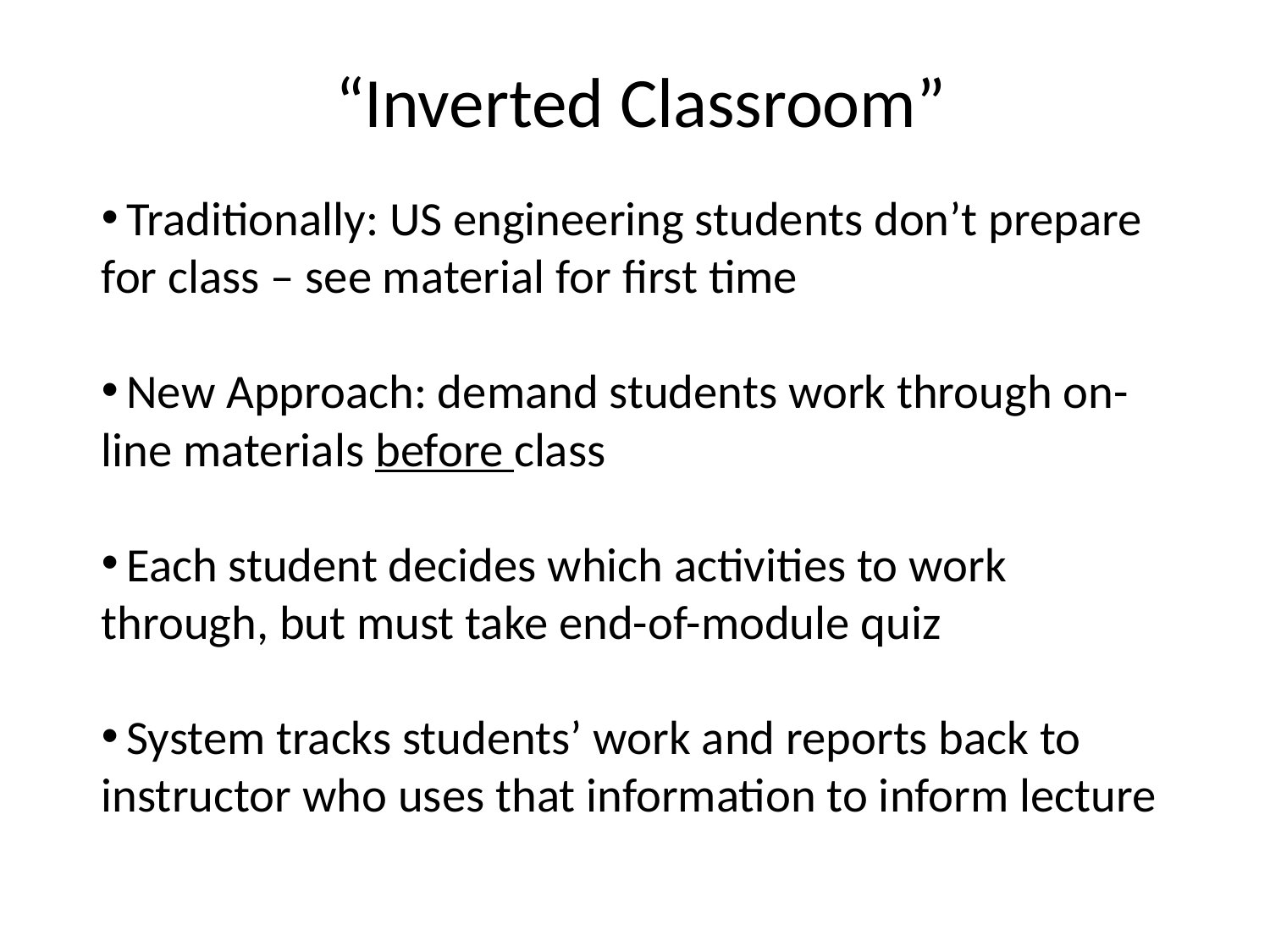

“Inverted Classroom”
 Traditionally: US engineering students don’t prepare for class – see material for first time

 New Approach: demand students work through on-line materials before class

 Each student decides which activities to work through, but must take end-of-module quiz

 System tracks students’ work and reports back to instructor who uses that information to inform lecture